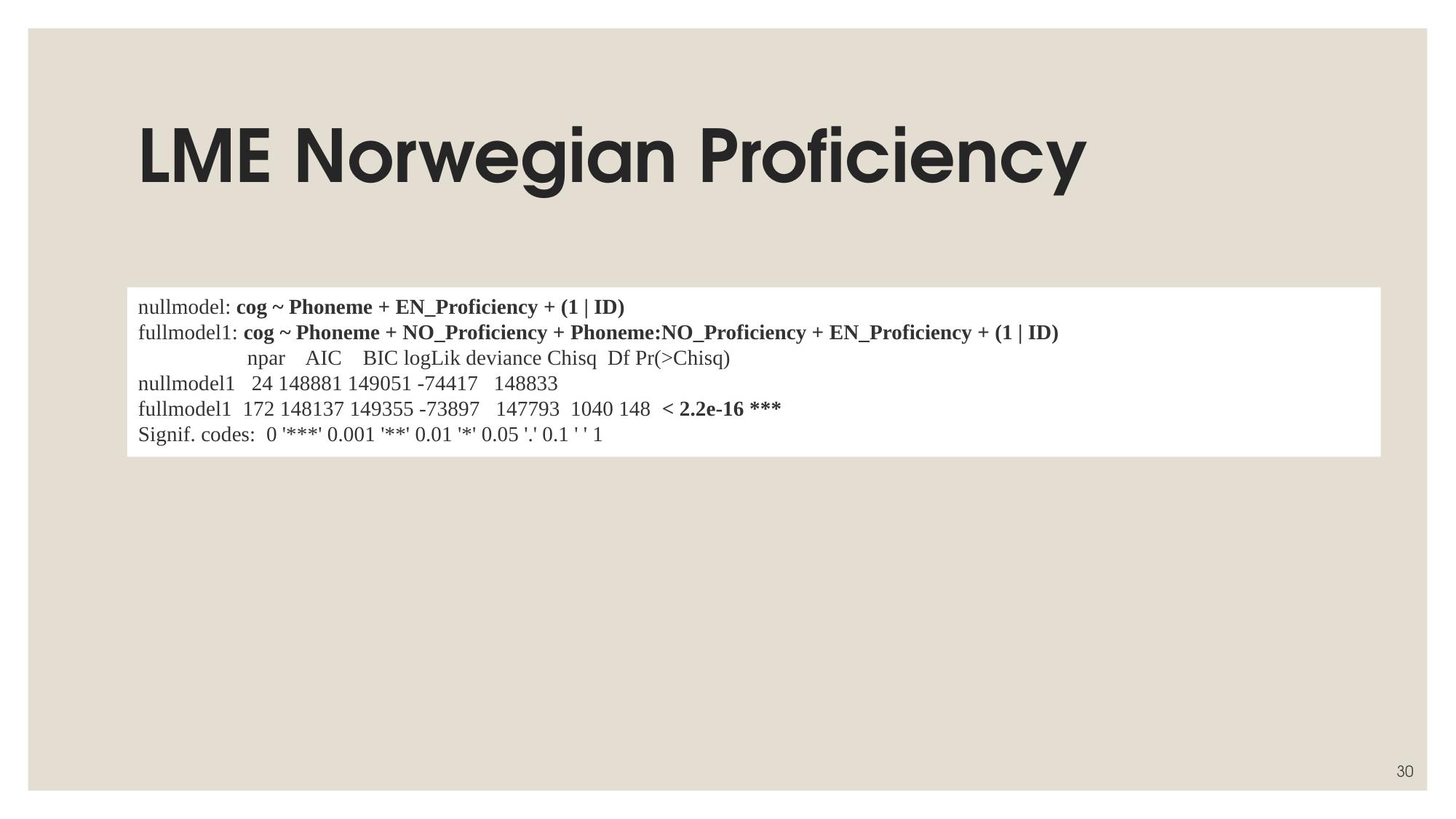

# LME Norwegian Proficiency
nullmodel: cog ~ Phoneme + EN_Proficiency + (1 | ID)
fullmodel1: cog ~ Phoneme + NO_Proficiency + Phoneme:NO_Proficiency + EN_Proficiency + (1 | ID)
	npar    AIC    BIC logLik deviance Chisq  Df Pr(>Chisq)
nullmodel1   24 148881 149051 -74417   148833
fullmodel1  172 148137 149355 -73897   147793  1040 148  < 2.2e-16 ***
Signif. codes:  0 '***' 0.001 '**' 0.01 '*' 0.05 '.' 0.1 ' ' 1
30